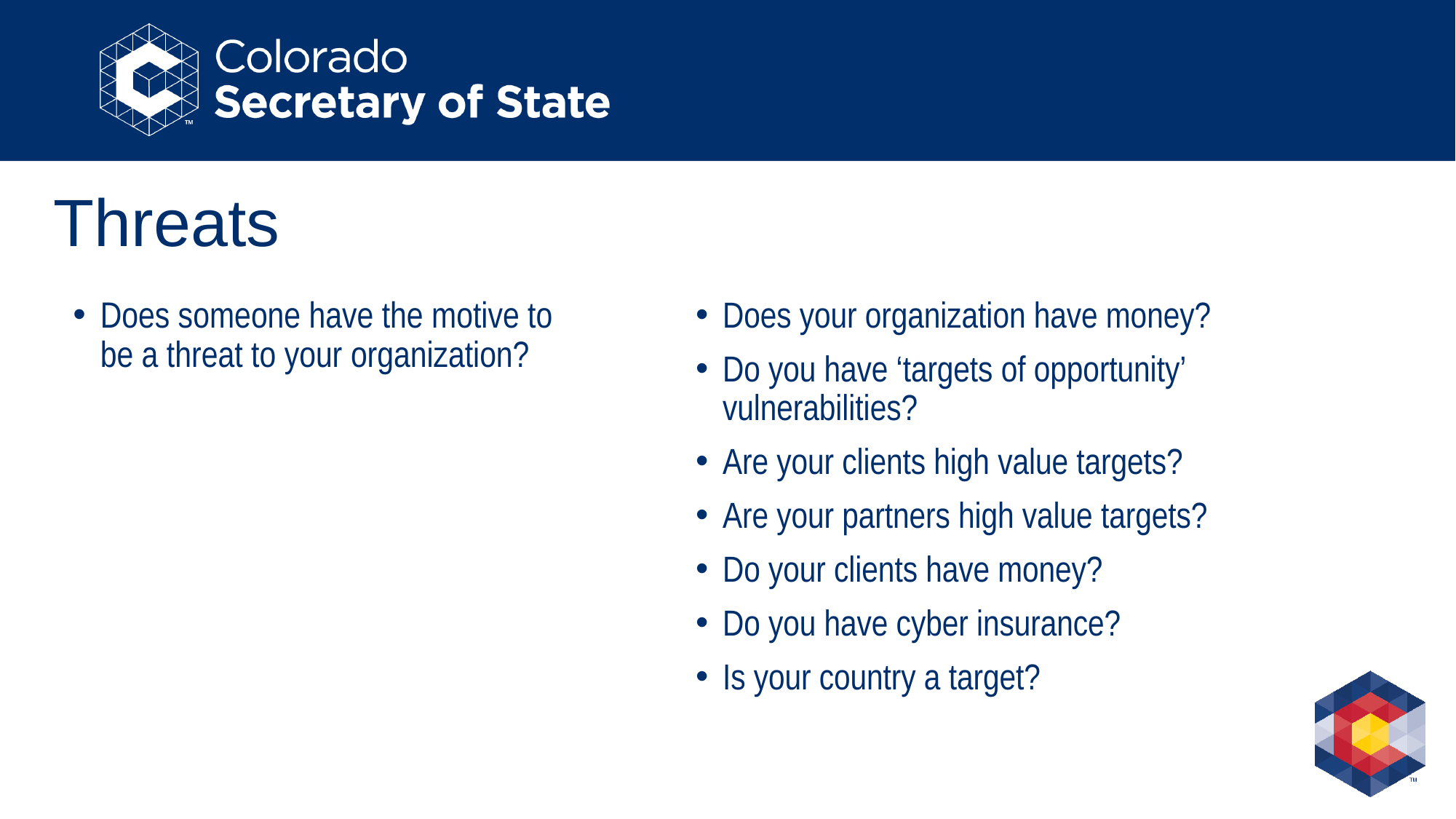

# Threats
Does someone have the motive to be a threat to your organization?
Does your organization have money?
Do you have ‘targets of opportunity’ vulnerabilities?
Are your clients high value targets?
Are your partners high value targets?
Do your clients have money?
Do you have cyber insurance?
Is your country a target?